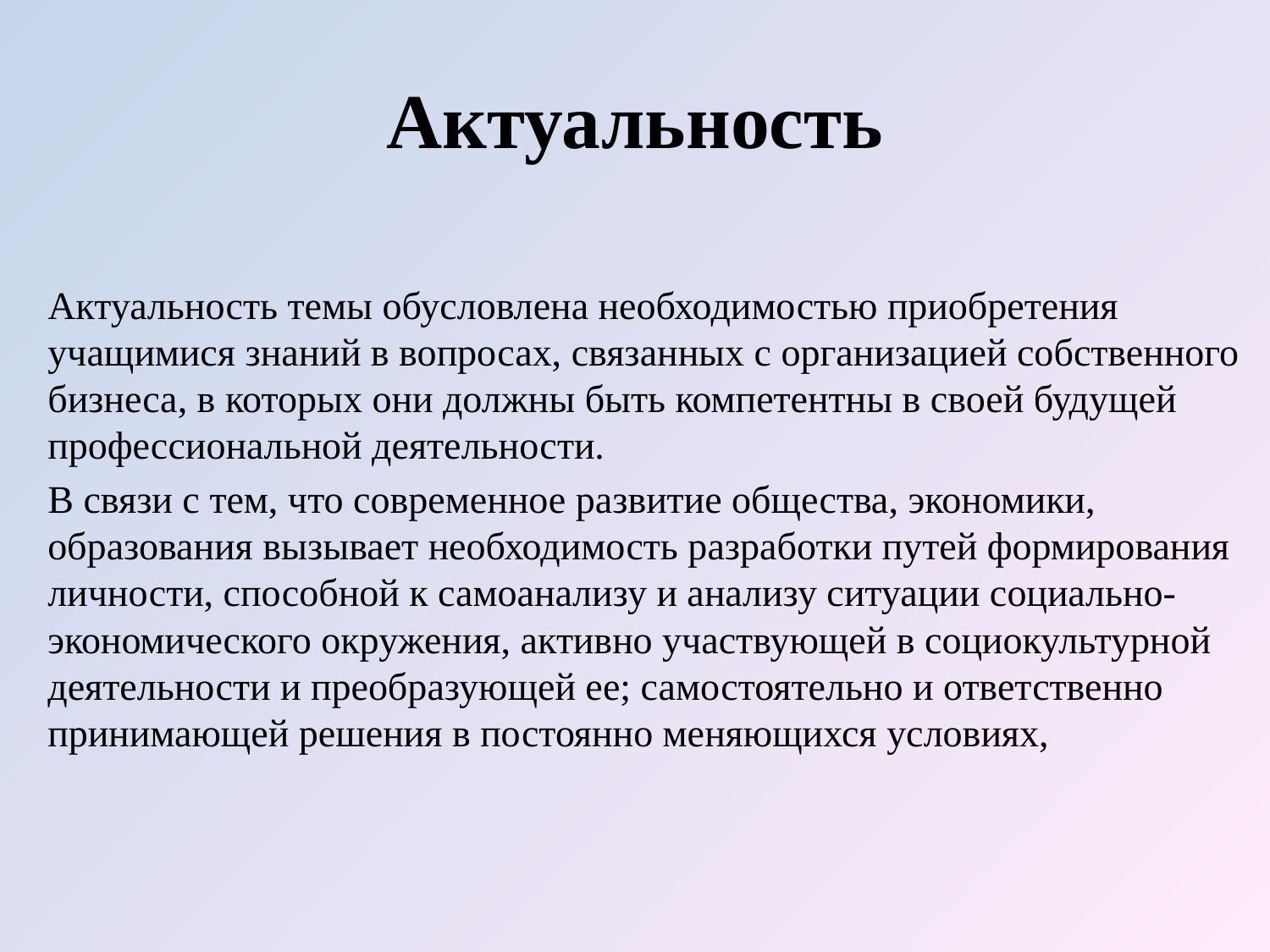

# Актуальность

Актуальность темы обусловлена необходимостью приобретения учащимися знаний в вопросах, связанных с организацией собственного бизнеса, в которых они должны быть компетентны в своей будущей профессиональной деятельности.
В связи с тем, что современное развитие общества, экономики, образования вызывает необходимость разработки путей формирования личности, способной к самоанализу и анализу ситуации социально-экономического окружения, активно участвующей в социокультурной деятельности и преобразующей ее; самостоятельно и ответственно принимающей решения в постоянно меняющихся условиях,